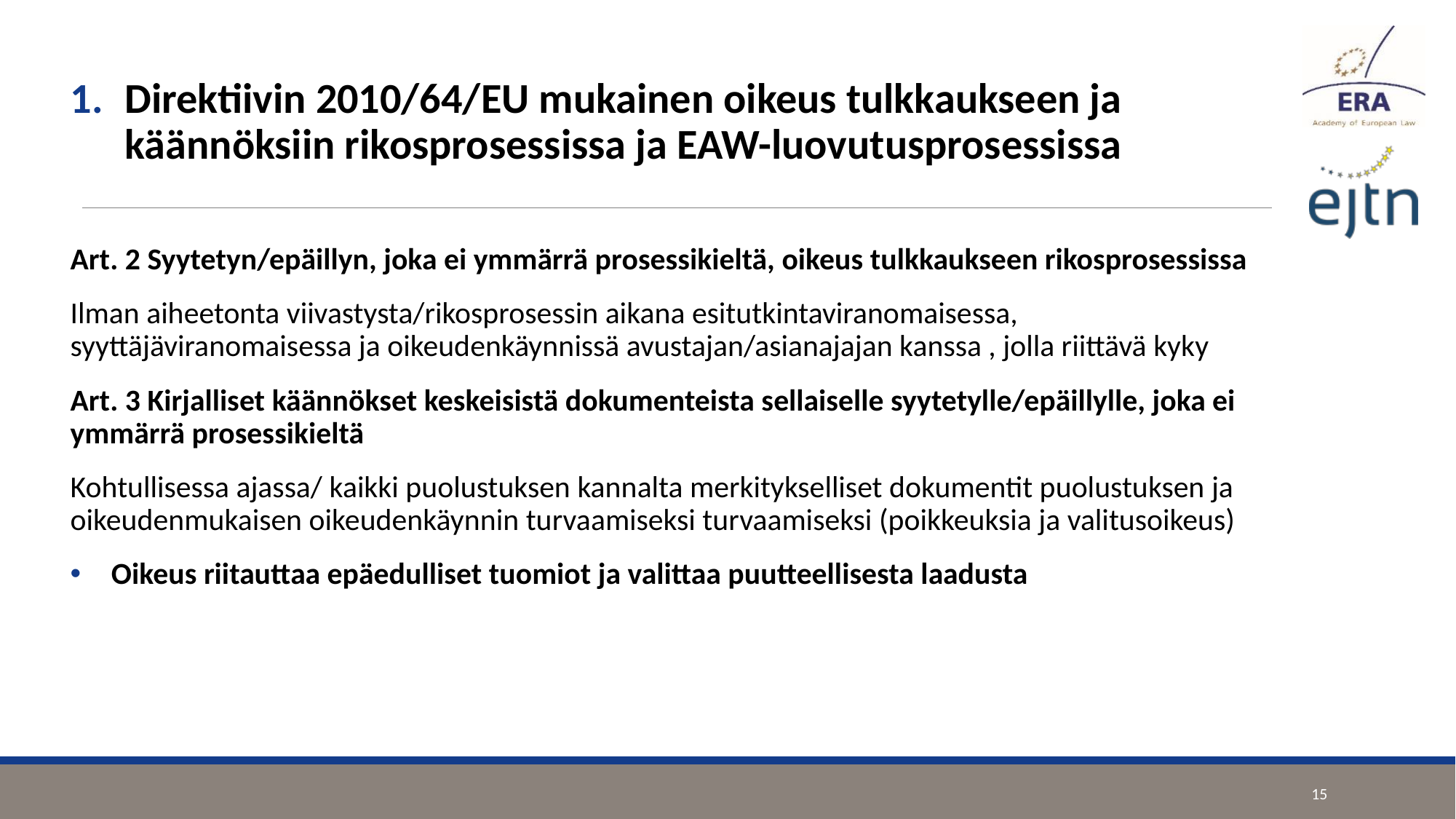

#
Direktiivin 2010/64/EU mukainen oikeus tulkkaukseen ja käännöksiin rikosprosessissa ja EAW-luovutusprosessissa

Art. 2 Syytetyn/epäillyn, joka ei ymmärrä prosessikieltä, oikeus tulkkaukseen rikosprosessissa
Ilman aiheetonta viivastysta/rikosprosessin aikana esitutkintaviranomaisessa, syyttäjäviranomaisessa ja oikeudenkäynnissä avustajan/asianajajan kanssa , jolla riittävä kyky
Art. 3 Kirjalliset käännökset keskeisistä dokumenteista sellaiselle syytetylle/epäillylle, joka ei ymmärrä prosessikieltä
Kohtullisessa ajassa/ kaikki puolustuksen kannalta merkitykselliset dokumentit puolustuksen ja oikeudenmukaisen oikeudenkäynnin turvaamiseksi turvaamiseksi (poikkeuksia ja valitusoikeus)
Oikeus riitauttaa epäedulliset tuomiot ja valittaa puutteellisesta laadusta
15